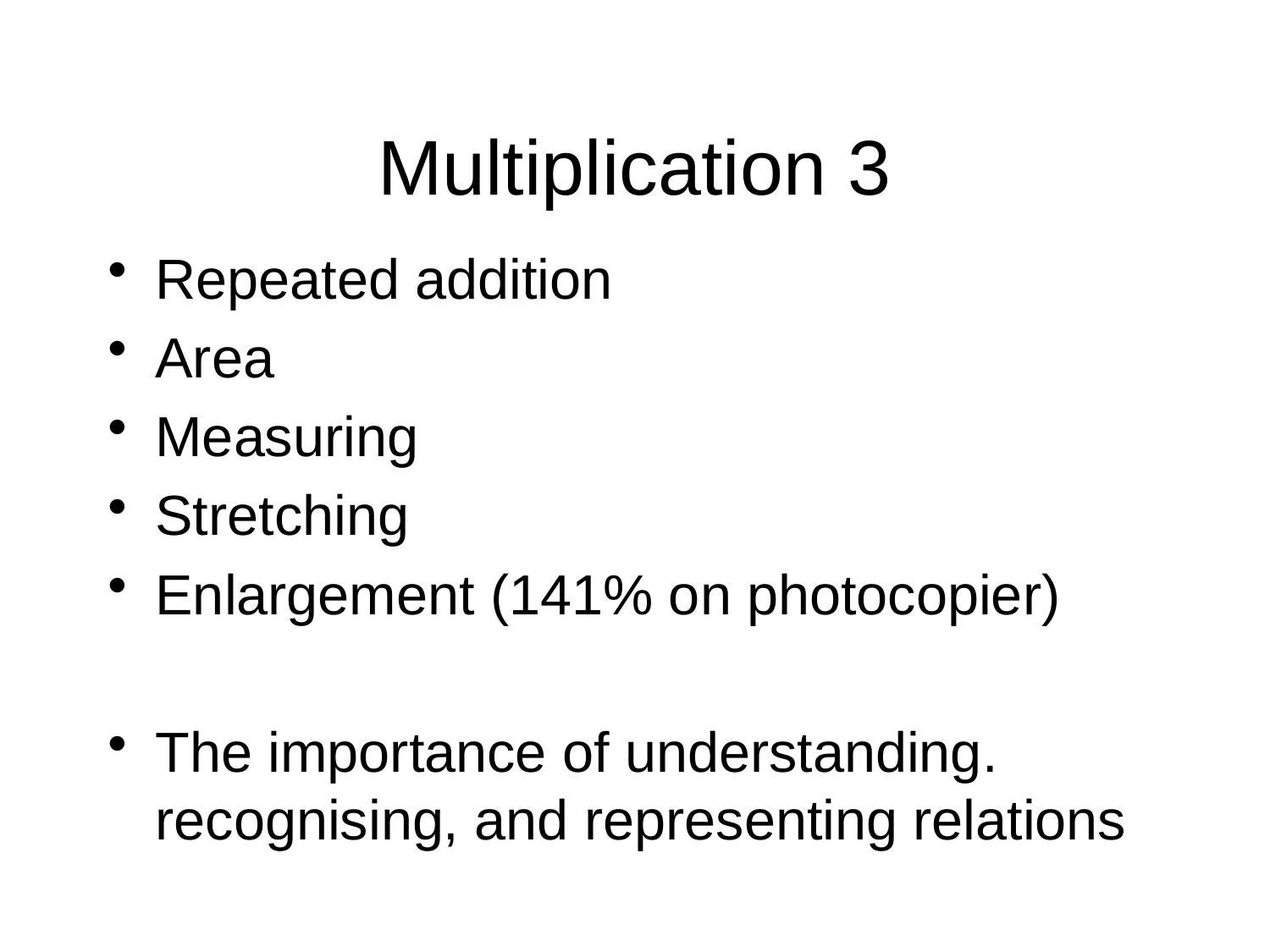

# Multiplication 3
Repeated addition
Area
Measuring
Stretching
Enlargement (141% on photocopier)

The importance of understanding. recognising, and representing relations